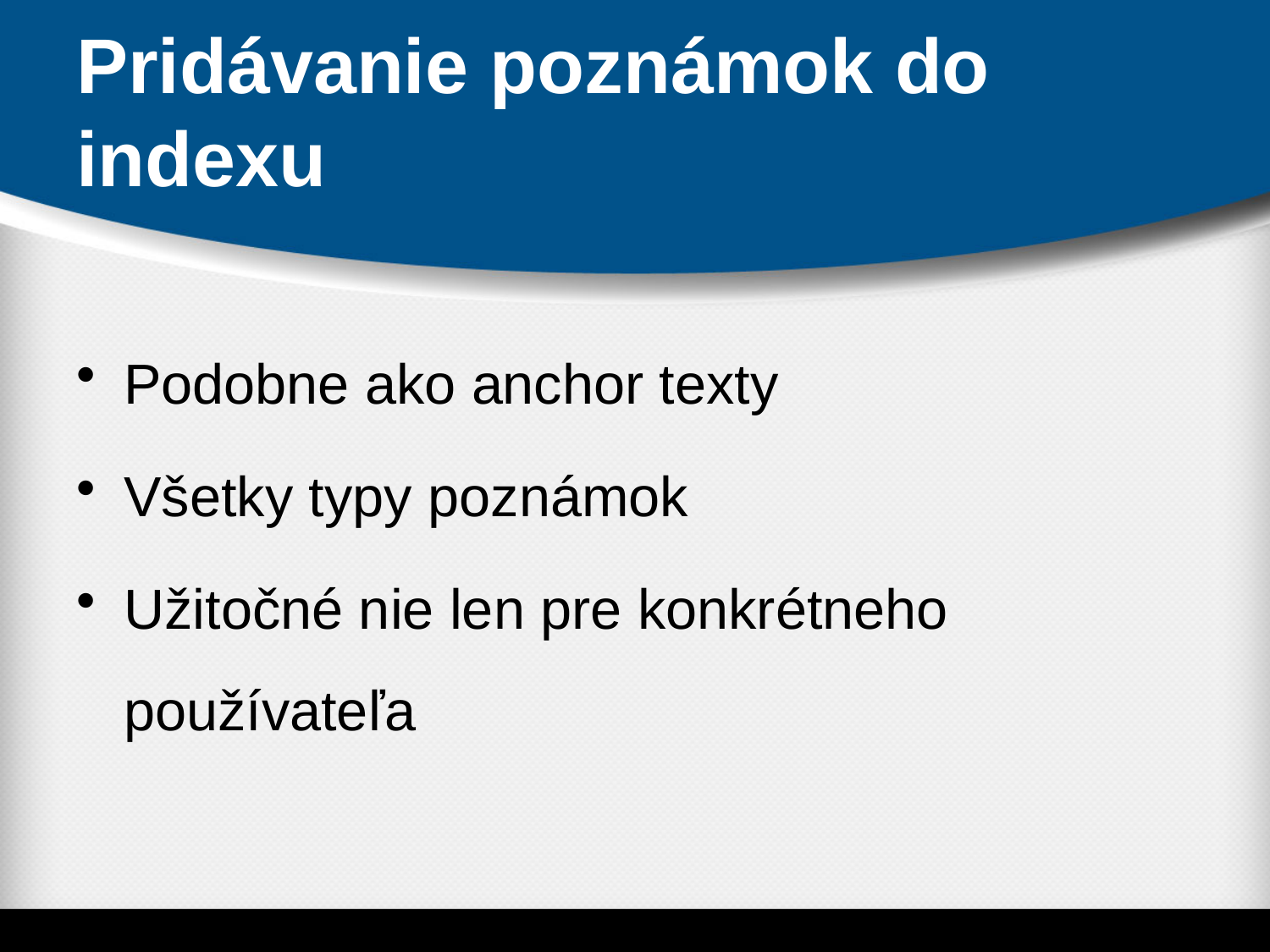

# Pridávanie poznámok do indexu
Podobne ako anchor texty
Všetky typy poznámok
Užitočné nie len pre konkrétneho používateľa